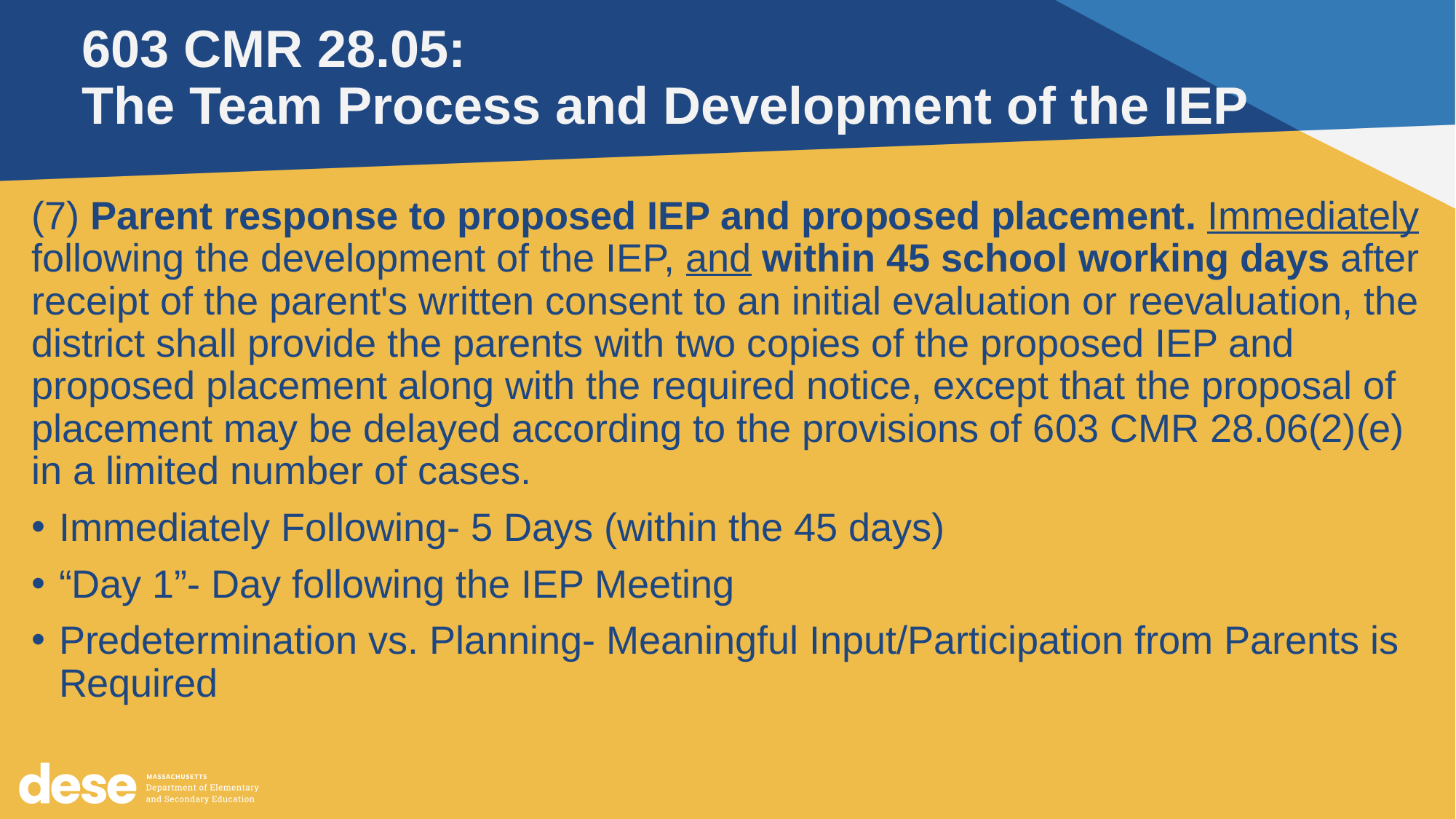

# 603 CMR 28.05: The Team Process and Development of the IEP
(7) Parent response to proposed IEP and proposed placement. Immediately following the development of the IEP, and within 45 school working days after receipt of the parent's written consent to an initial evaluation or reevaluation, the district shall provide the parents with two copies of the proposed IEP and proposed placement along with the required notice, except that the proposal of placement may be delayed according to the provisions of 603 CMR 28.06(2)(e) in a limited number of cases.
Immediately Following- 5 Days (within the 45 days)
“Day 1”- Day following the IEP Meeting
Predetermination vs. Planning- Meaningful Input/Participation from Parents is Required